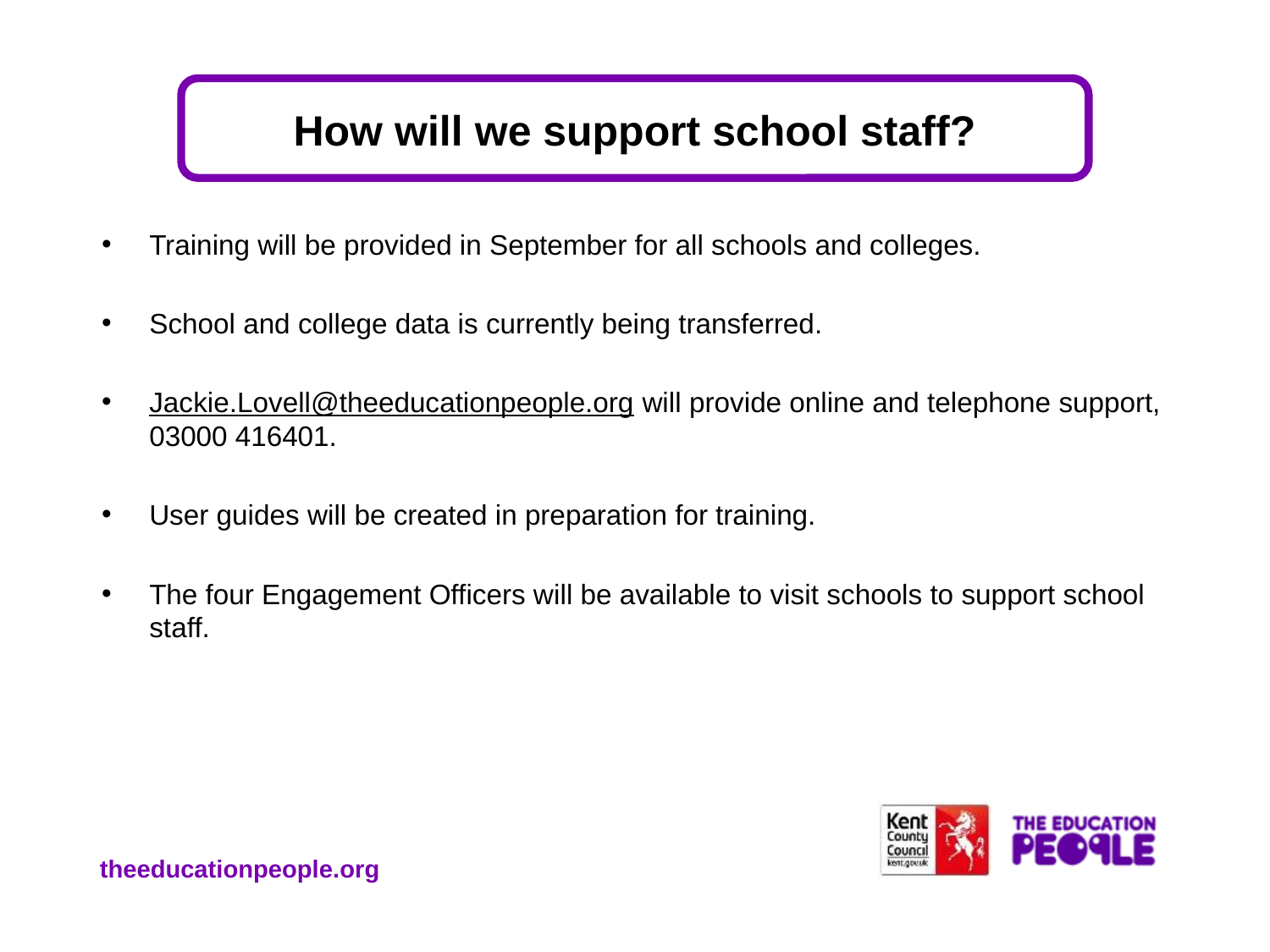

# How will we support school staff?
Training will be provided in September for all schools and colleges.

School and college data is currently being transferred.

Jackie.Lovell@theeducationpeople.org will provide online and telephone support, 03000 416401.

User guides will be created in preparation for training.

The four Engagement Officers will be available to visit schools to support school staff.